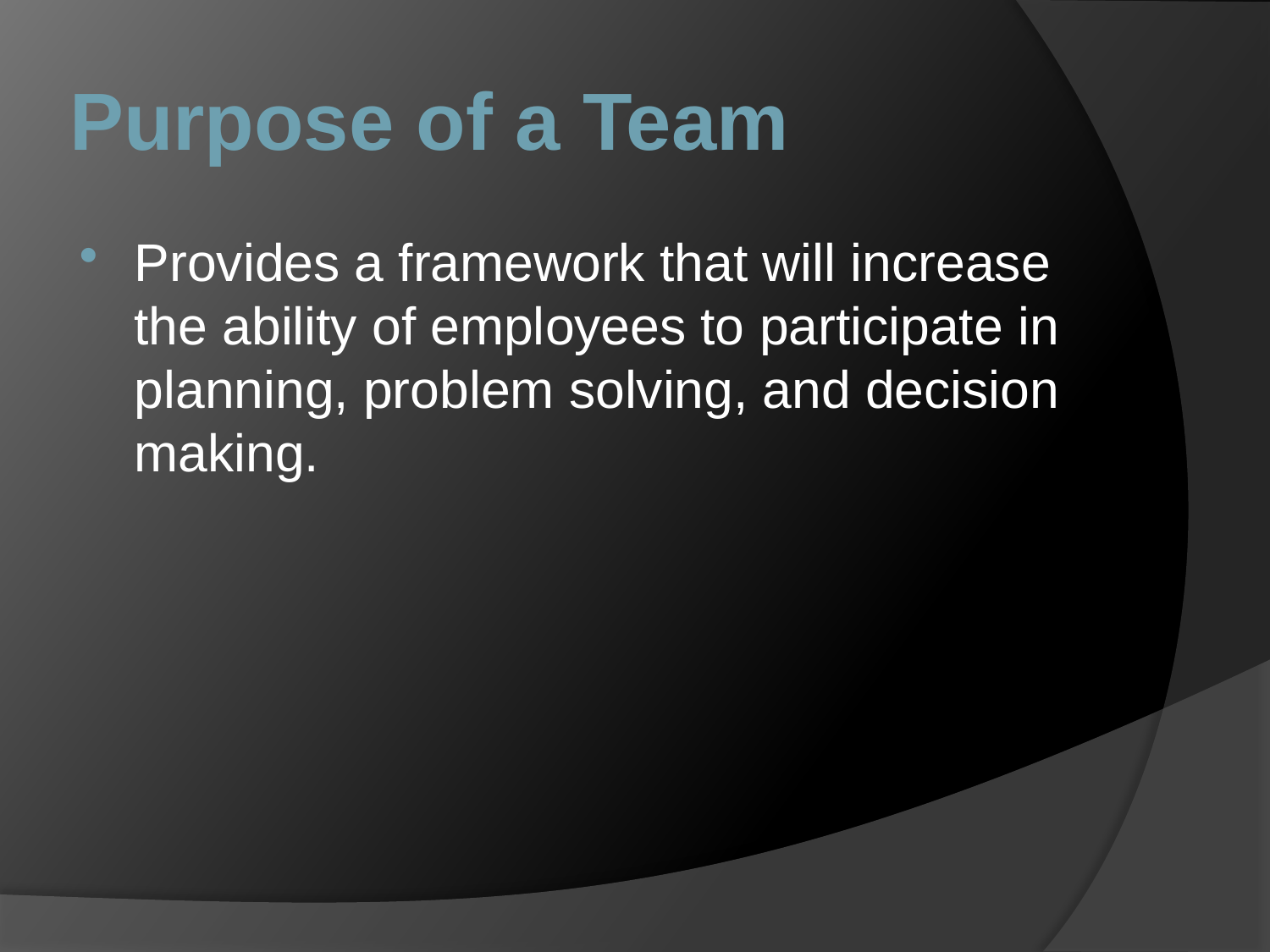

# Purpose of a Team
Provides a framework that will increase the ability of employees to participate in planning, problem solving, and decision making.